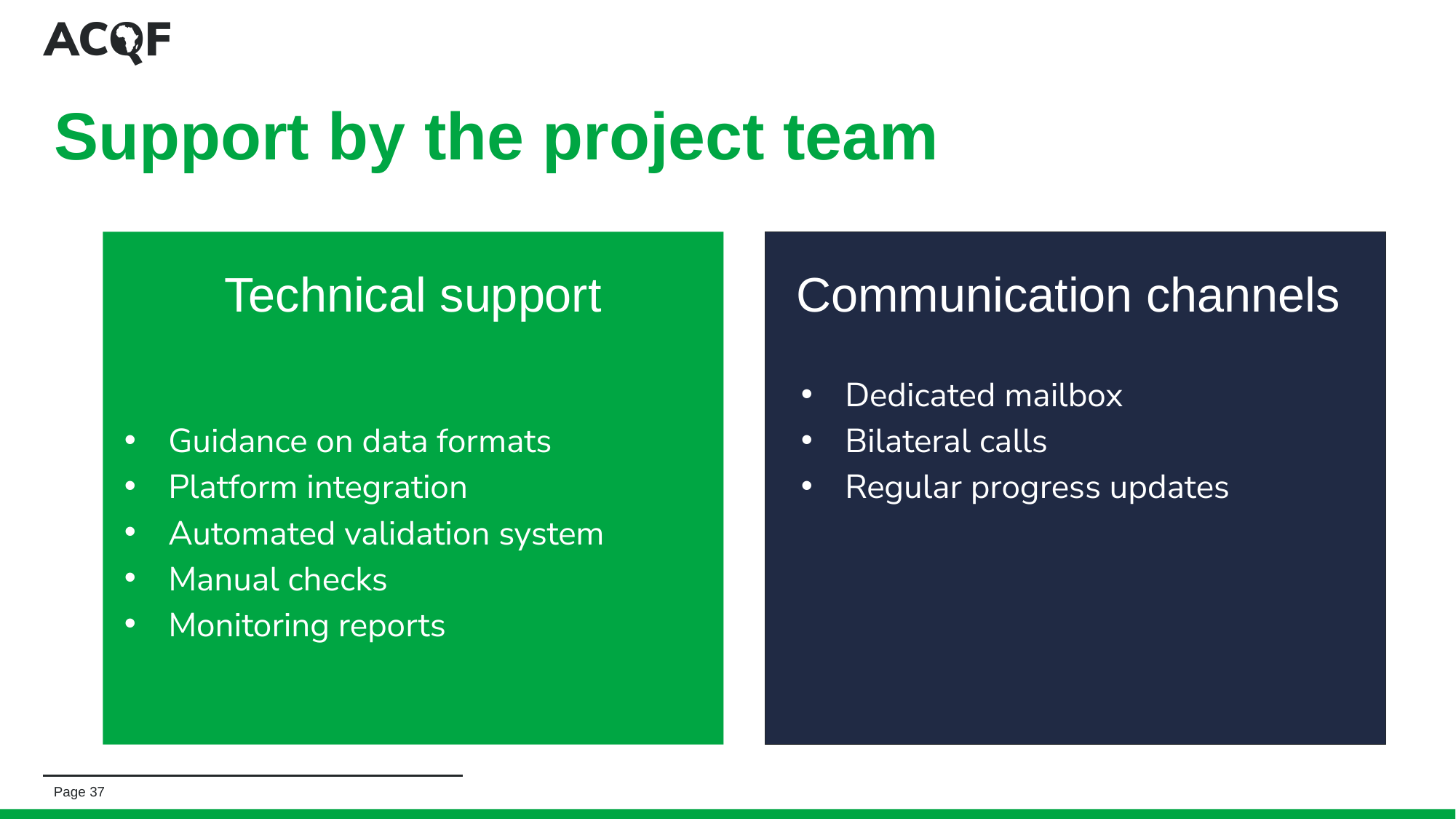

# Support by the project team

Technical support

Guidance on data formats
Platform integration
Automated validation system
Manual checks
Monitoring reports
Communication channels

Dedicated mailbox
Bilateral calls
Regular progress updates

Page 37